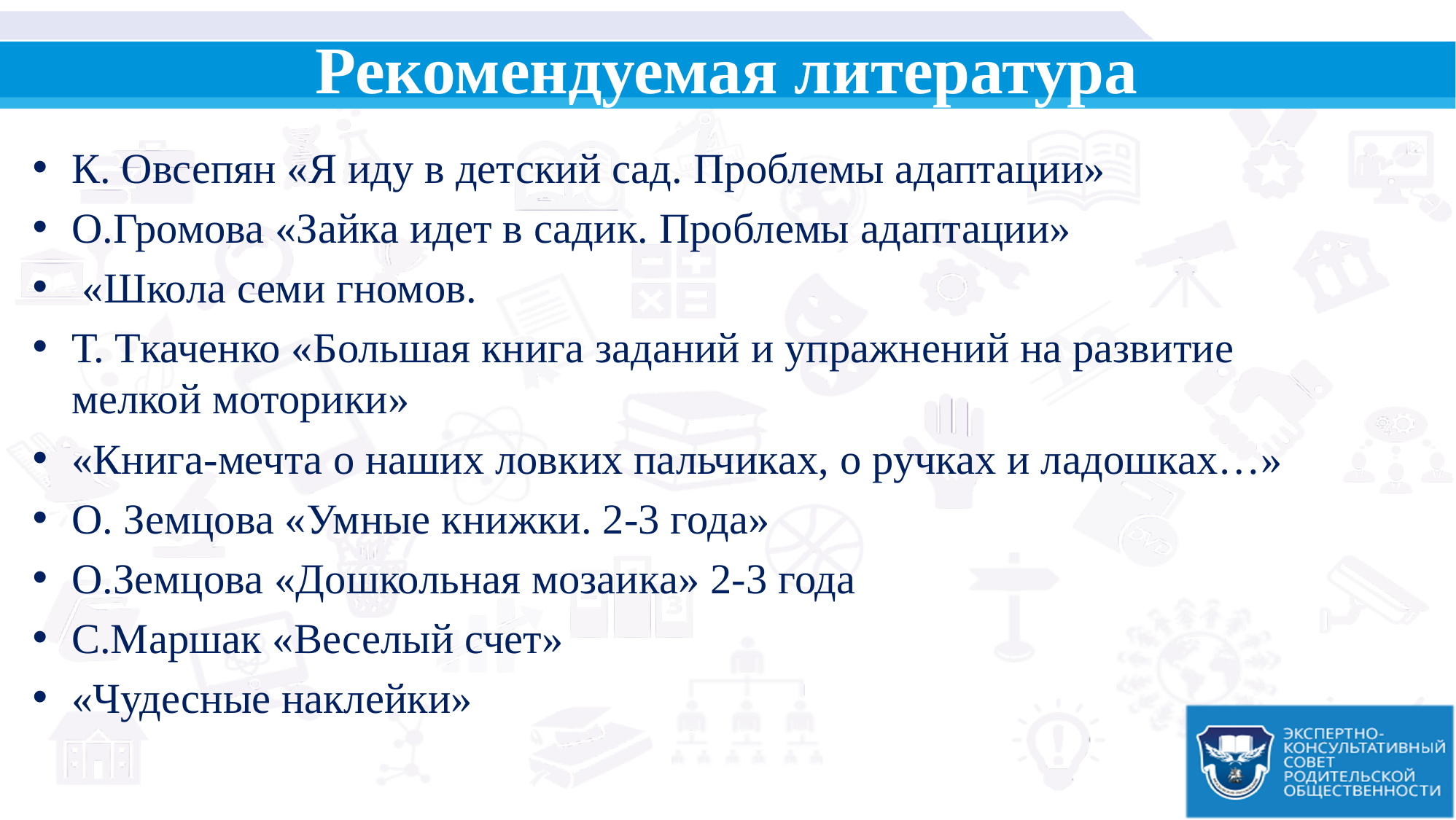

# Рекомендуемая литература
К. Овсепян «Я иду в детский сад. Проблемы адаптации»
О.Громова «Зайка идет в садик. Проблемы адаптации»
 «Школа семи гномов.
Т. Ткаченко «Большая книга заданий и упражнений на развитие мелкой моторики»
«Книга-мечта о наших ловких пальчиках, о ручках и ладошках…»
О. Земцова «Умные книжки. 2-3 года»
О.Земцова «Дошкольная мозаика» 2-3 года
С.Маршак «Веселый счет»
«Чудесные наклейки»